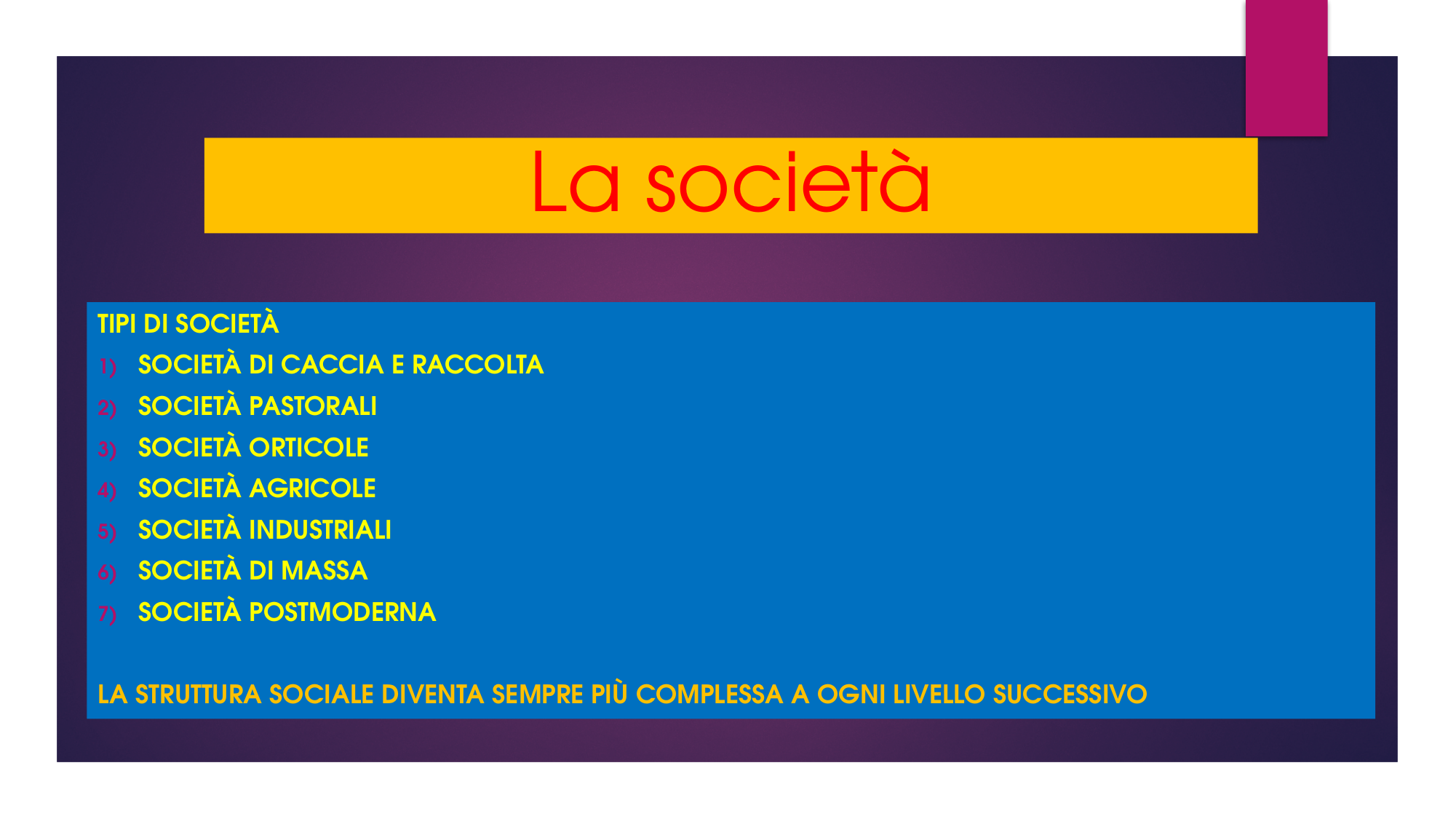

# La società
Tipi di società
Società di caccia e raccolta
Società pastorali
Società orticole
Società agricole
Società industriali
Società di massa
Società postmoderna

La struttura sociale diventa sempre più complessa a ogni livello successivo